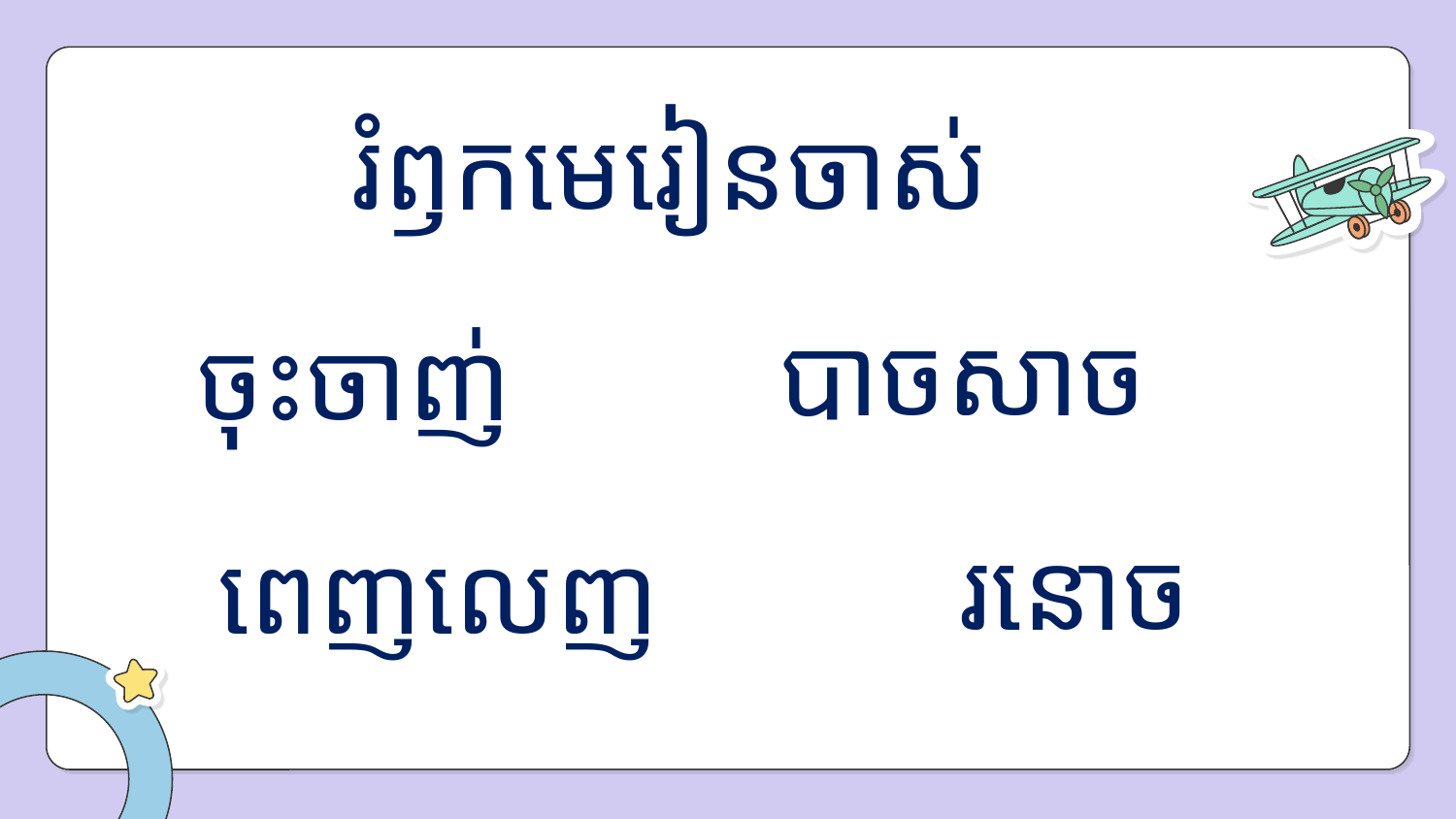

រំឭកមេរៀនចាស់

បាចសាច
ចុះចាញ់
រនោច
ពេញលេញ